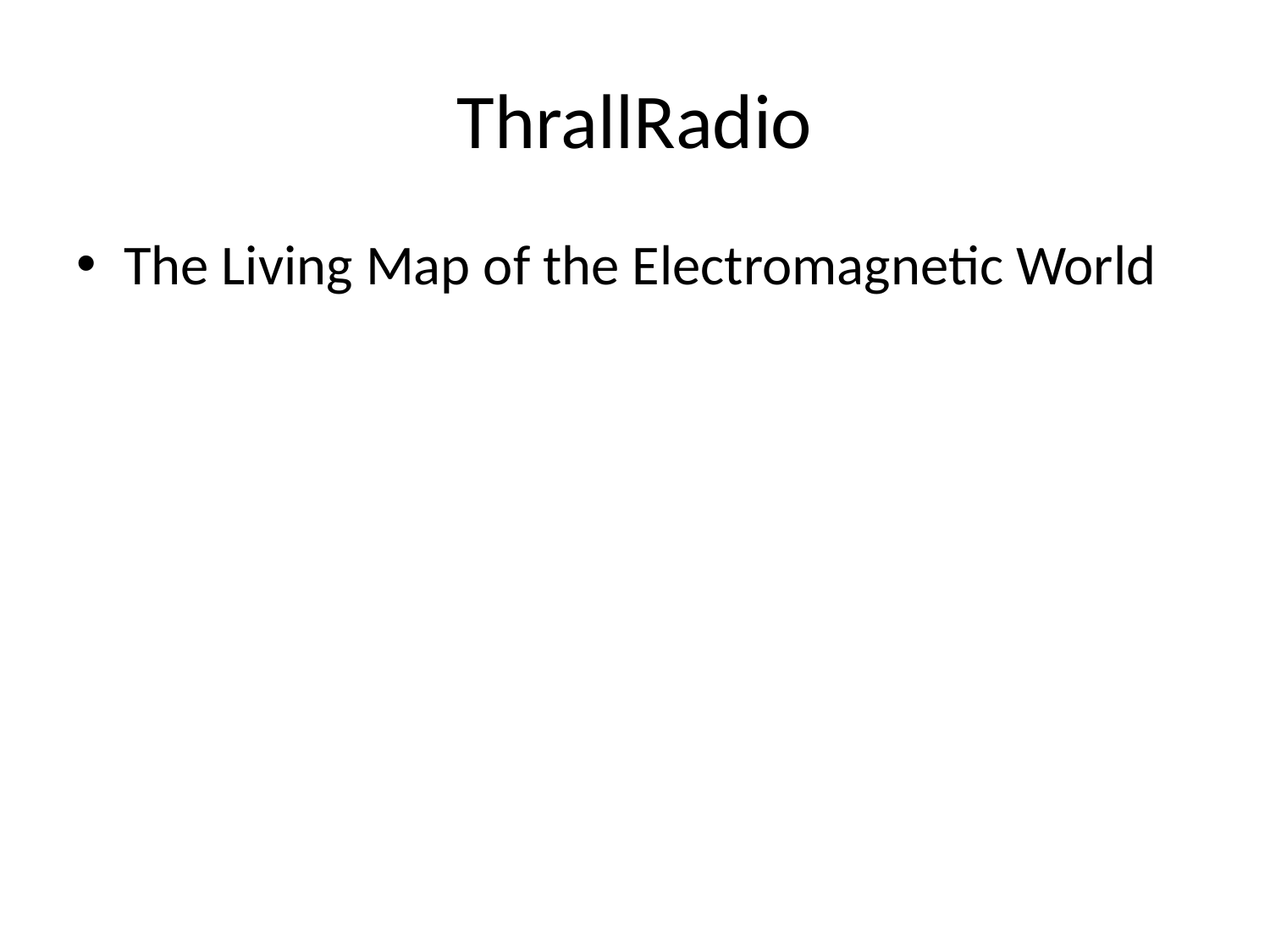

# ThrallRadio
The Living Map of the Electromagnetic World